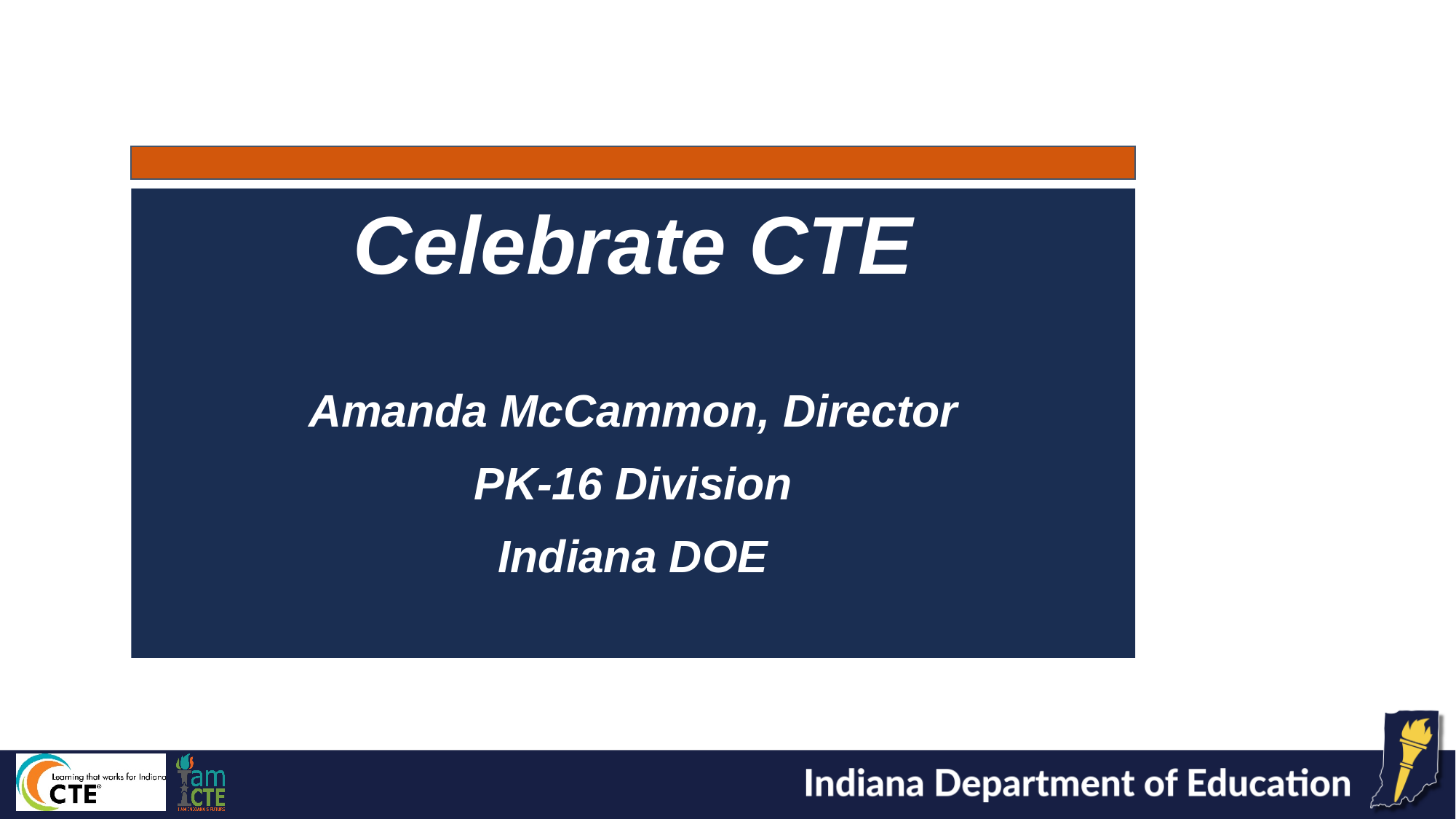

Celebrate CTE

Amanda McCammon, Director
PK-16 Division
Indiana DOE